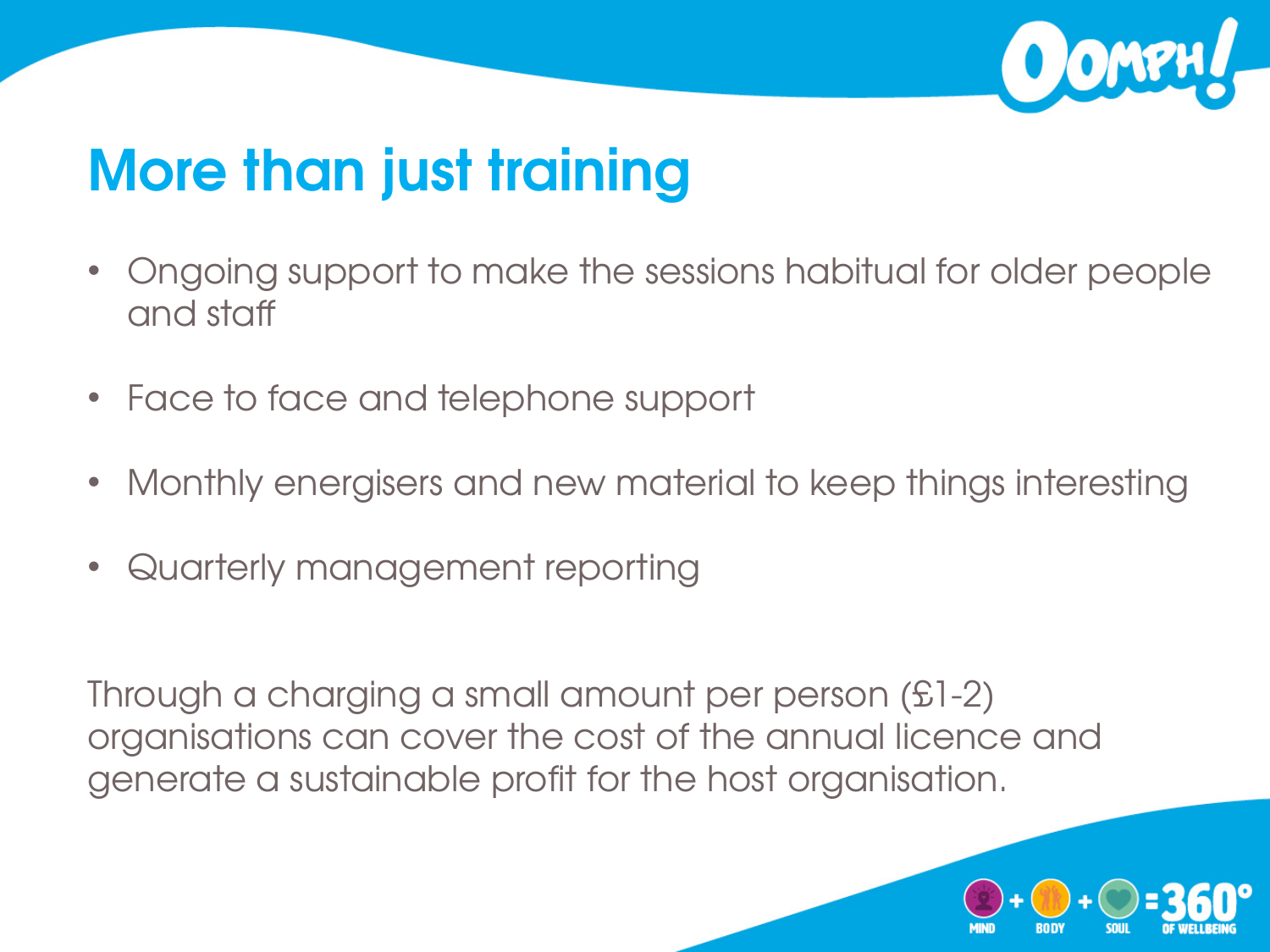

# More than just training
Ongoing support to make the sessions habitual for older people and staff

Face to face and telephone support

Monthly energisers and new material to keep things interesting

Quarterly management reporting

Through a charging a small amount per person (£1-2) organisations can cover the cost of the annual licence and generate a sustainable profit for the host organisation.